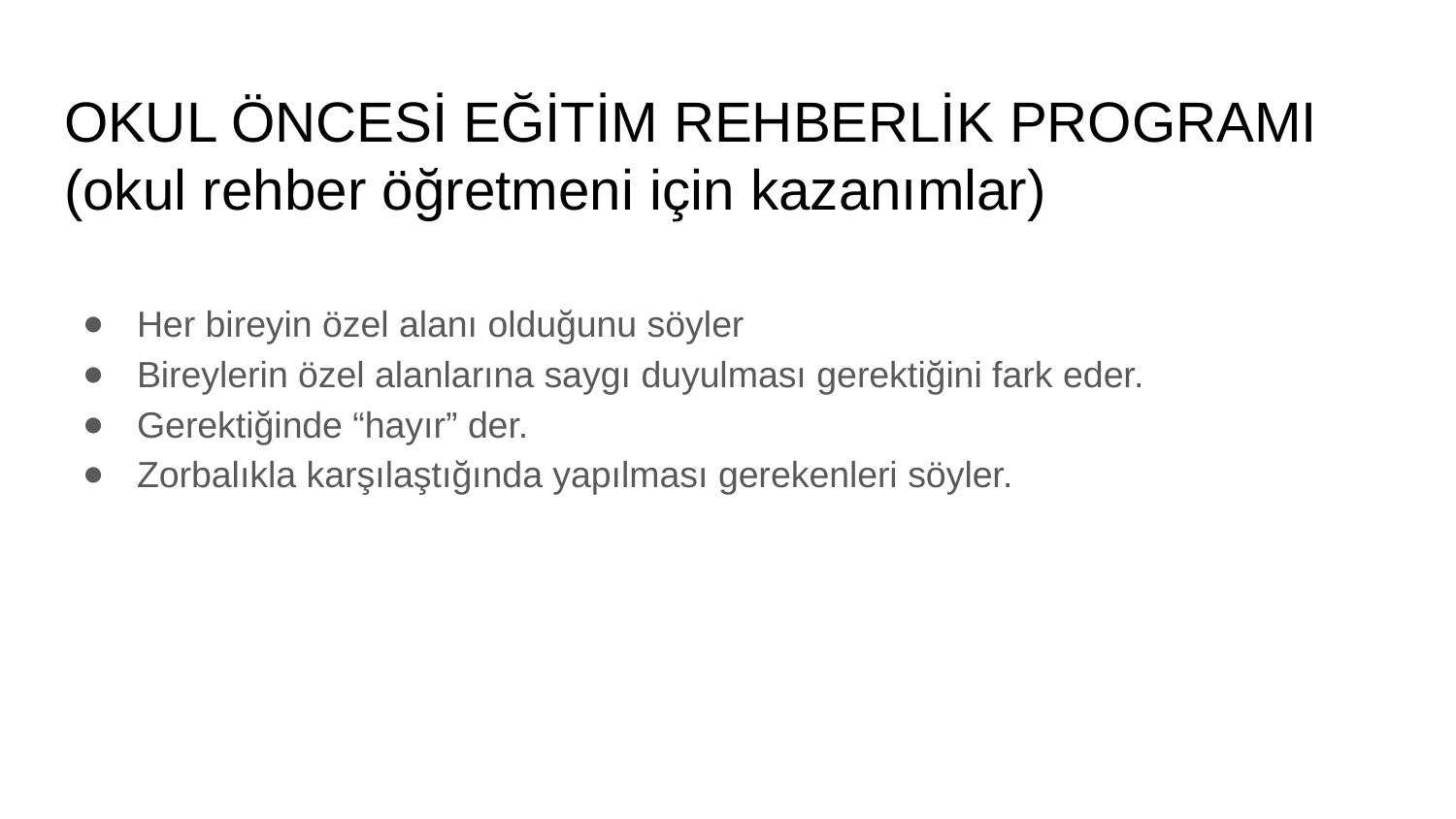

# OKUL ÖNCESİ EĞİTİM REHBERLİK PROGRAMI (okul rehber öğretmeni için kazanımlar)
Her bireyin özel alanı olduğunu söyler
Bireylerin özel alanlarına saygı duyulması gerektiğini fark eder.
Gerektiğinde “hayır” der.
Zorbalıkla karşılaştığında yapılması gerekenleri söyler.